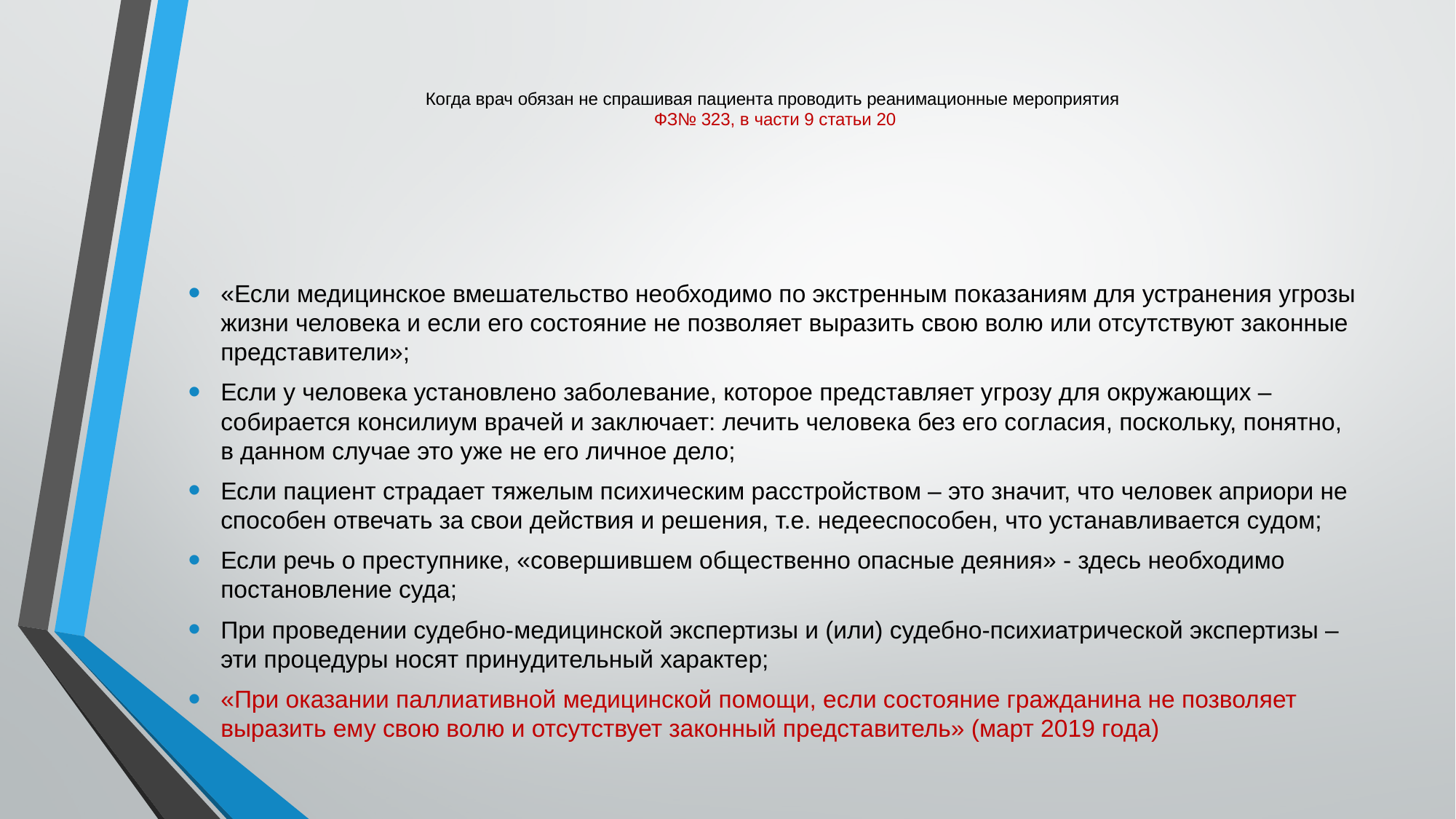

# Когда врач обязан не спрашивая пациента проводить реанимационные мероприятия ФЗ№ 323, в части 9 статьи 20

«Если медицинское вмешательство необходимо по экстренным показаниям для устранения угрозы жизни человека и если его состояние не позволяет выразить свою волю или отсутствуют законные представители»;
Если у человека установлено заболевание, которое представляет угрозу для окружающих – собирается консилиум врачей и заключает: лечить человека без его согласия, поскольку, понятно, в данном случае это уже не его личное дело;
Если пациент страдает тяжелым психическим расстройством – это значит, что человек априори не способен отвечать за свои действия и решения, т.е. недееспособен, что устанавливается судом;
Если речь о преступнике, «совершившем общественно опасные деяния» - здесь необходимо постановление суда;
При проведении судебно-медицинской экспертизы и (или) судебно-психиатрической экспертизы – эти процедуры носят принудительный характер;
«При оказании паллиативной медицинской помощи, если состояние гражданина не позволяет выразить ему свою волю и отсутствует законный представитель» (март 2019 года)